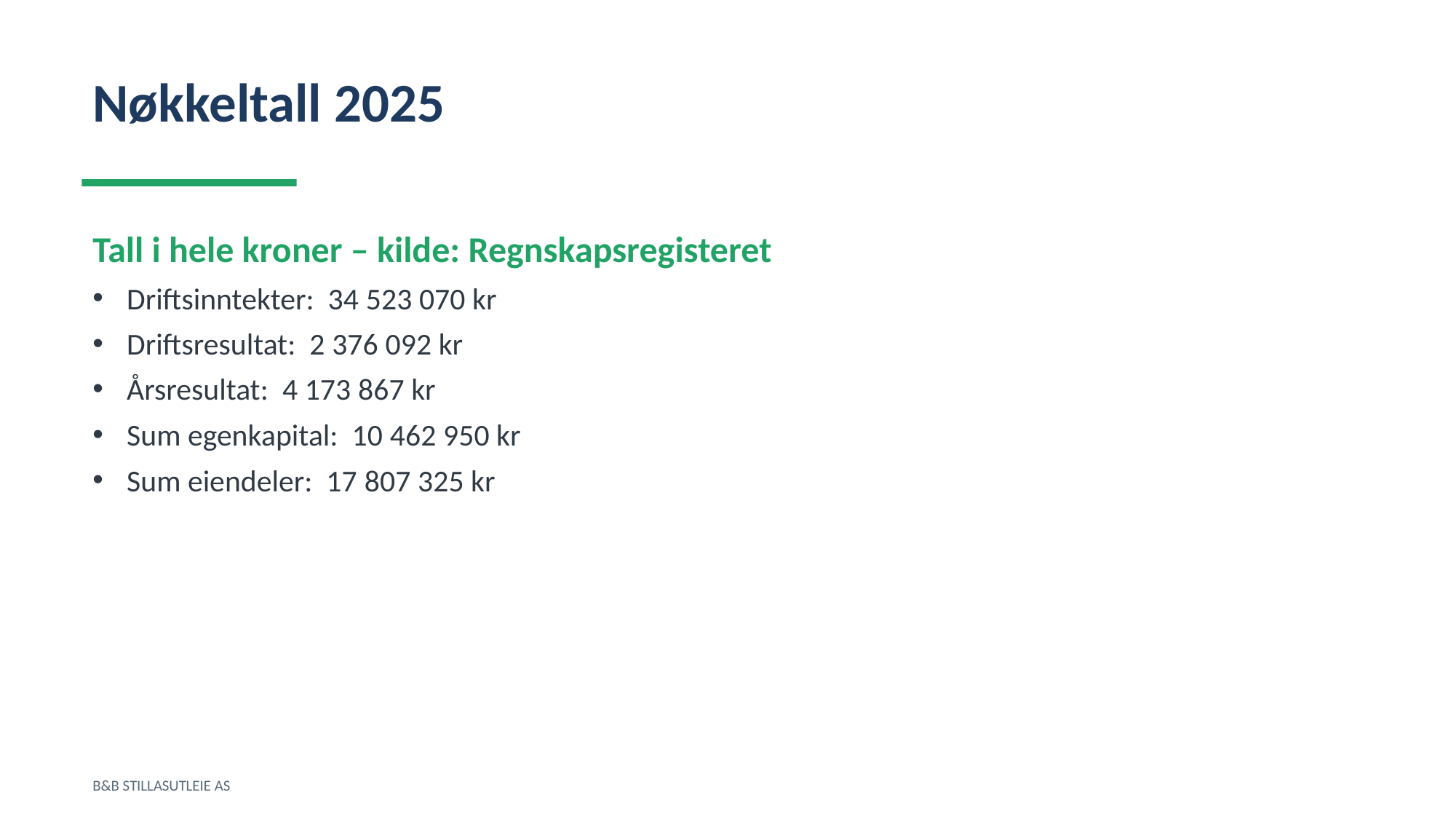

Nøkkeltall 2025

Tall i hele kroner – kilde: Regnskapsregisteret
Driftsinntekter:  34 523 070 kr
Driftsresultat:  2 376 092 kr
Årsresultat:  4 173 867 kr
Sum egenkapital:  10 462 950 kr
Sum eiendeler:  17 807 325 kr
B&B STILLASUTLEIE AS